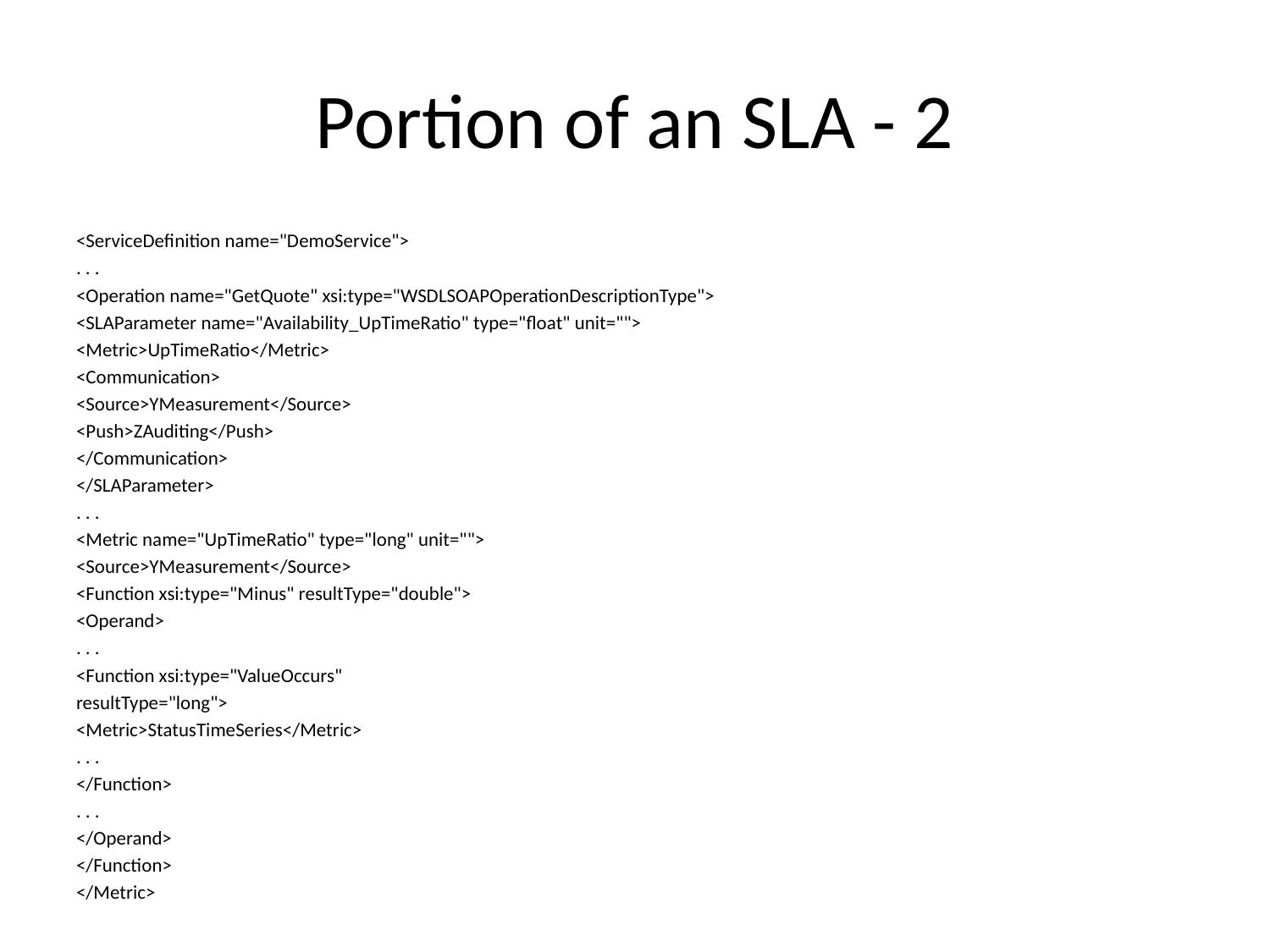

# Portion of an SLA - 2
<ServiceDefinition name="DemoService">
. . .
<Operation name="GetQuote" xsi:type="WSDLSOAPOperationDescriptionType">
<SLAParameter name="Availability_UpTimeRatio" type="float" unit="">
<Metric>UpTimeRatio</Metric>
<Communication>
<Source>YMeasurement</Source>
<Push>ZAuditing</Push>
</Communication>
</SLAParameter>
. . .
<Metric name="UpTimeRatio" type="long" unit="">
<Source>YMeasurement</Source>
<Function xsi:type="Minus" resultType="double">
<Operand>
. . .
<Function xsi:type="ValueOccurs"
resultType="long">
<Metric>StatusTimeSeries</Metric>
. . .
</Function>
. . .
</Operand>
</Function>
</Metric>